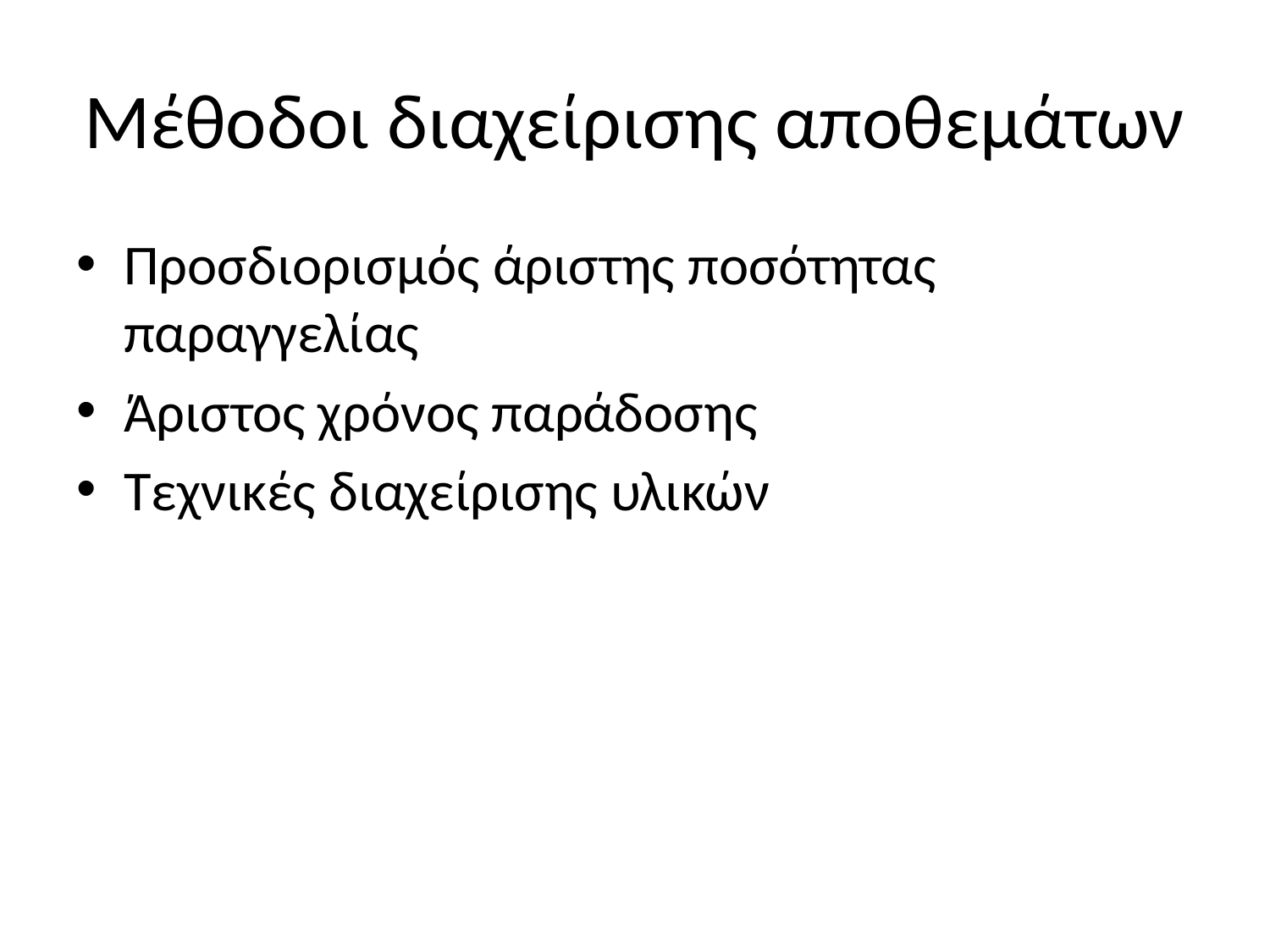

# Μέθοδοι διαχείρισης αποθεμάτων
Προσδιορισμός άριστης ποσότητας παραγγελίας
Άριστος χρόνος παράδοσης
Τεχνικές διαχείρισης υλικών